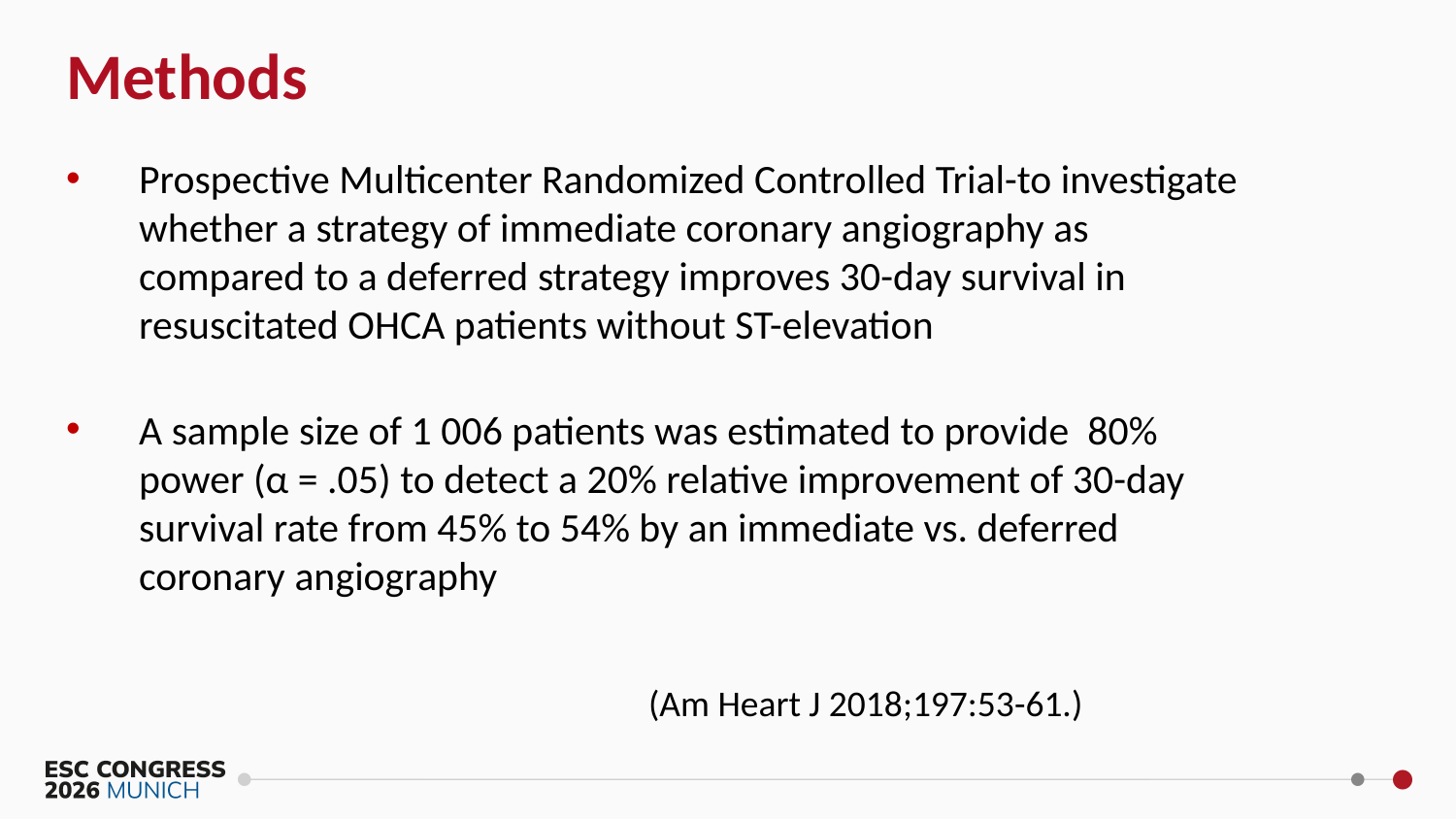

Methods
Prospective Multicenter Randomized Controlled Trial-to investigate whether a strategy of immediate coronary angiography as compared to a deferred strategy improves 30-day survival in resuscitated OHCA patients without ST-elevation
A sample size of 1 006 patients was estimated to provide  80% power (α = .05) to detect a 20% relative improvement of 30-day survival rate from 45% to 54% by an immediate vs. deferred coronary angiography

												(Am Heart J 2018;197:53-61.)